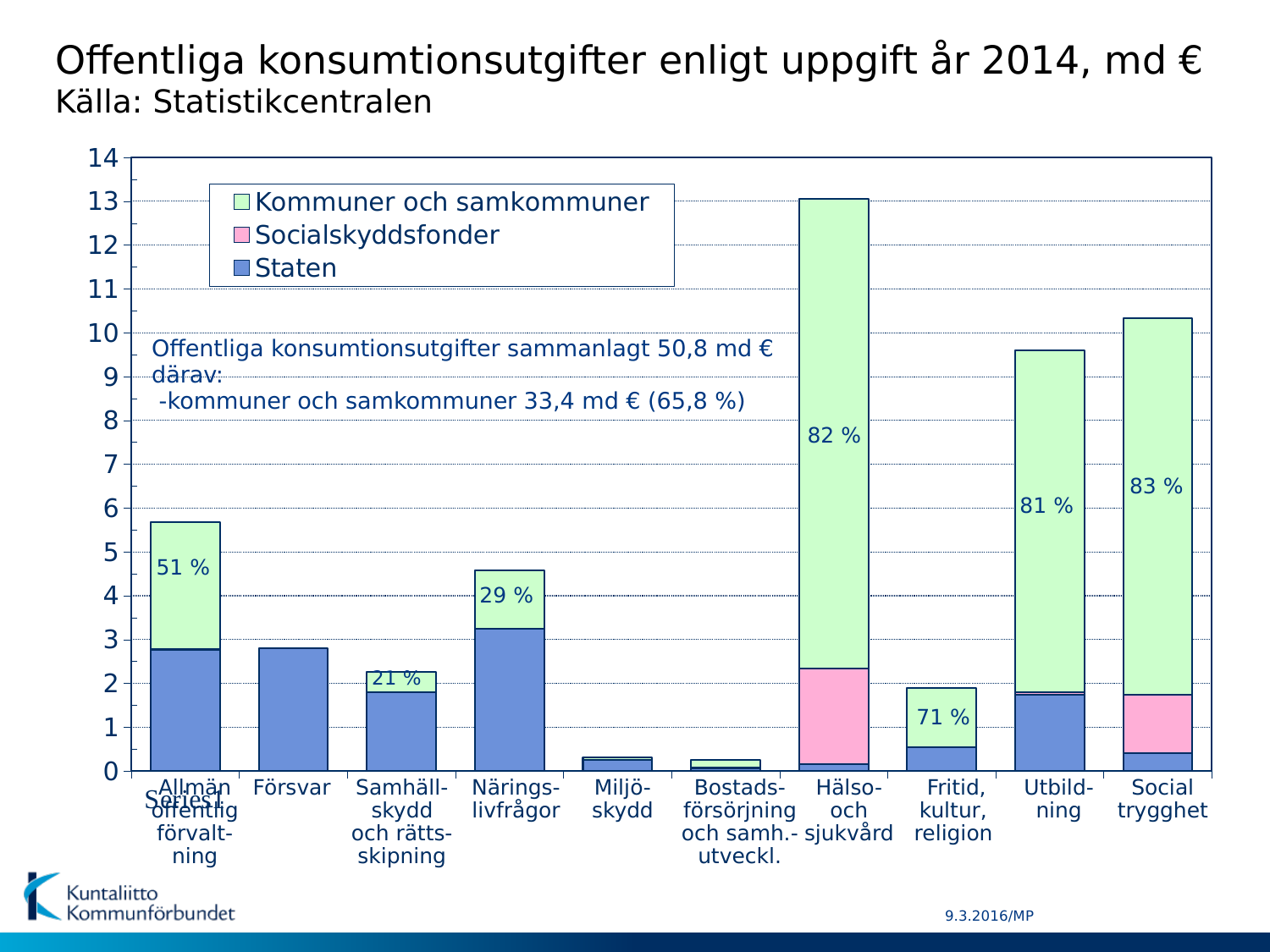

# Offentliga konsumtionsutgifter enligt uppgift år 2014, md € Källa: Statistikcentralen

### Chart

| Category | Staten | Socialskyddsfonder | Kommuner och samkommuner |
|---|---|---|---|
|  | 2.756 | 0.02 | 2.897 |
|  | 2.808 | 0.0 | 0.0 |
|  | 1.795 | None | 0.473 |
|  | 3.25 | 0.0 | 1.337 |
|  | 0.248 | 0.0 | 0.062 |
|  | 0.07 | 0.0 | 0.184 |
|  | 0.159 | 2.179 | 10.717 |
|  | 0.548 | 0.0 | 1.34 |
|  | 1.746 | 0.053 | 7.809 |
|  | 0.406 | 1.329 | 8.595 |
Offentliga konsumtionsutgifter sammanlagt 50,8 md €
därav:
 -kommuner och samkommuner 33,4 md € (65,8 %)
82 %
83 %
81 %
51 %
29 %
21 %
71 %
Allmän offentlig förvalt-
ning
Försvar
Samhäll-skydd och rätts-skipning
Närings-livfrågor
Miljö-skydd
Bostads-försörjning och samh.-utveckl.
Hälso- och sjukvård
 Fritid, kultur, religion
Utbild-ning
Social trygghet
9.3.2016/MP